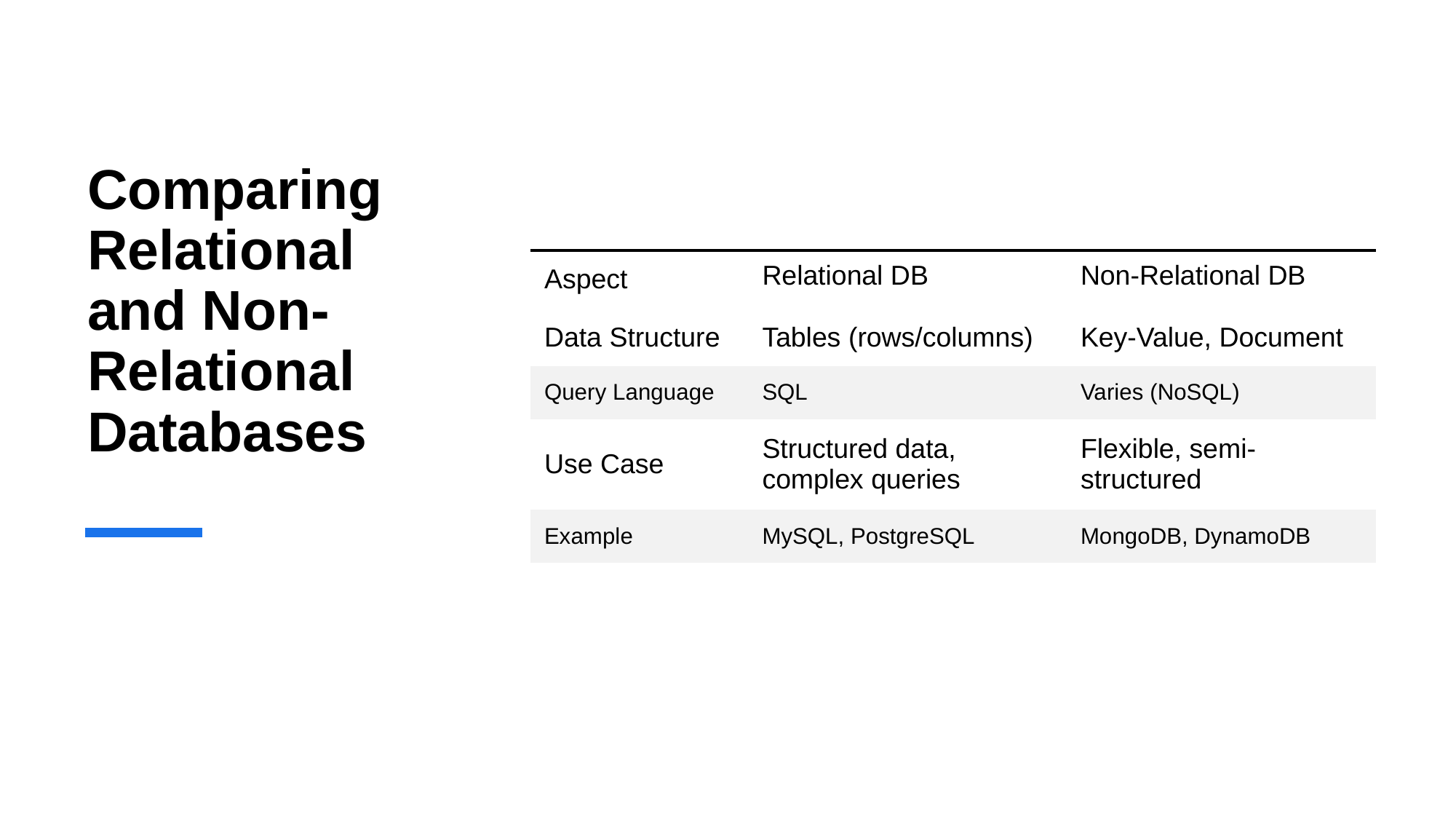

# Comparing Relational and Non-Relational Databases
| Aspect | Relational DB | Non-Relational DB |
| --- | --- | --- |
| Data Structure | Tables (rows/columns) | Key-Value, Document |
| Query Language | SQL | Varies (NoSQL) |
| Use Case | Structured data, complex queries | Flexible, semi-structured |
| Example | MySQL, PostgreSQL | MongoDB, DynamoDB |